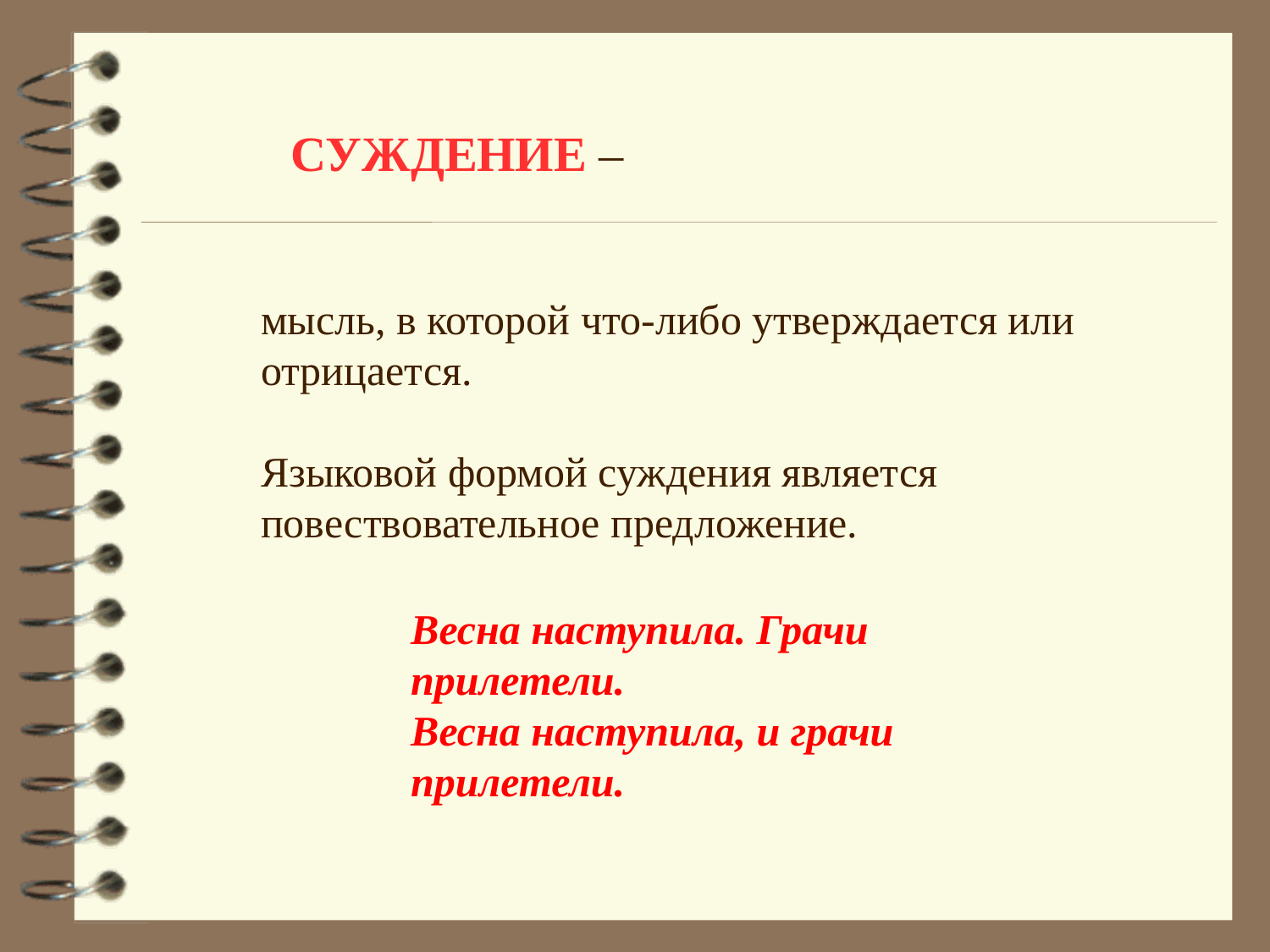

СУЖДЕНИЕ –

мысль, в которой что-либо утверждается или отрицается.

Языковой формой суждения является повествовательное предложение.

Весна наступила. Грачи прилетели.
Весна наступила, и грачи прилетели.